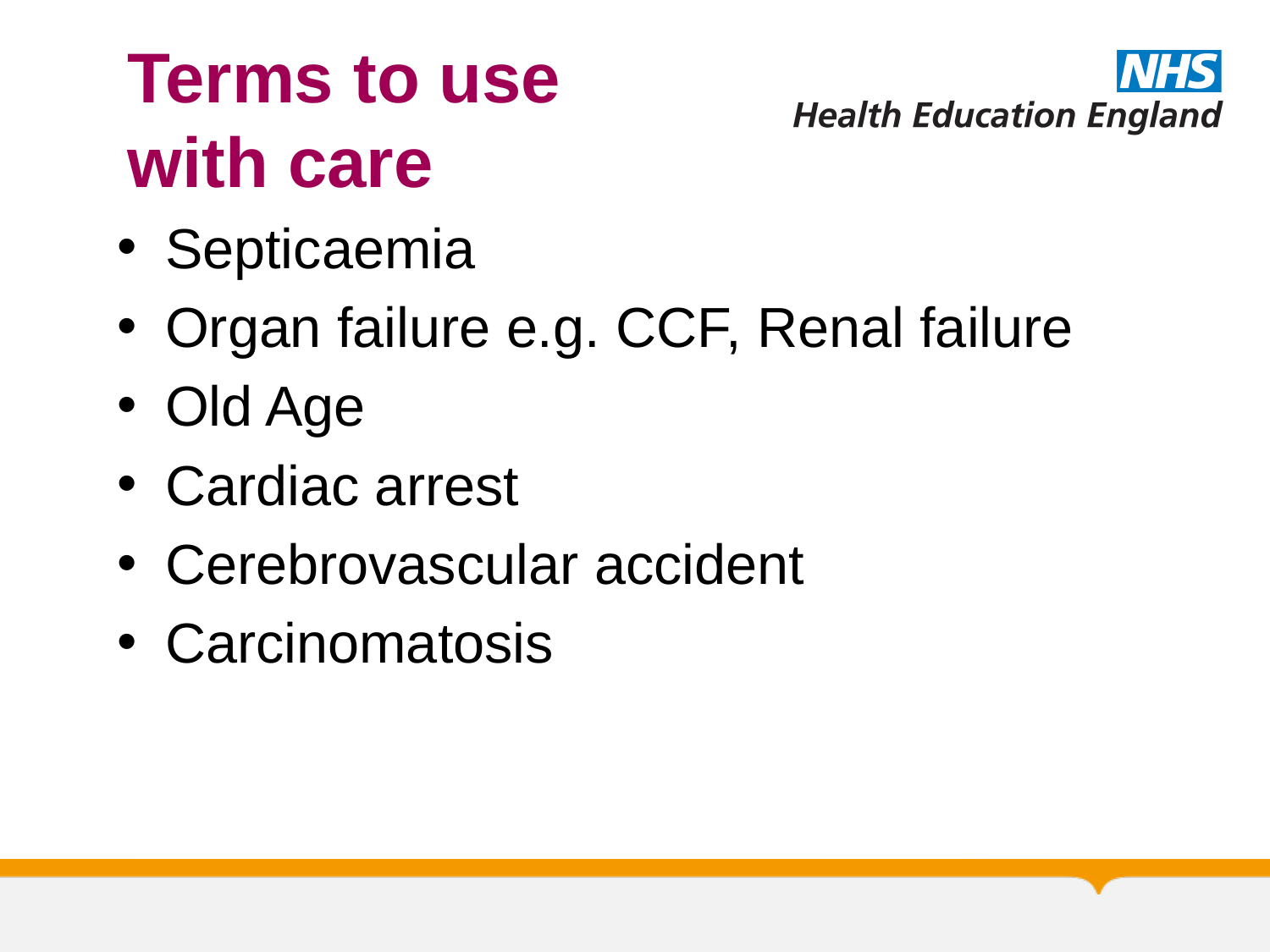

# Terms to use with care
Septicaemia
Organ failure e.g. CCF, Renal failure
Old Age
Cardiac arrest
Cerebrovascular accident
Carcinomatosis